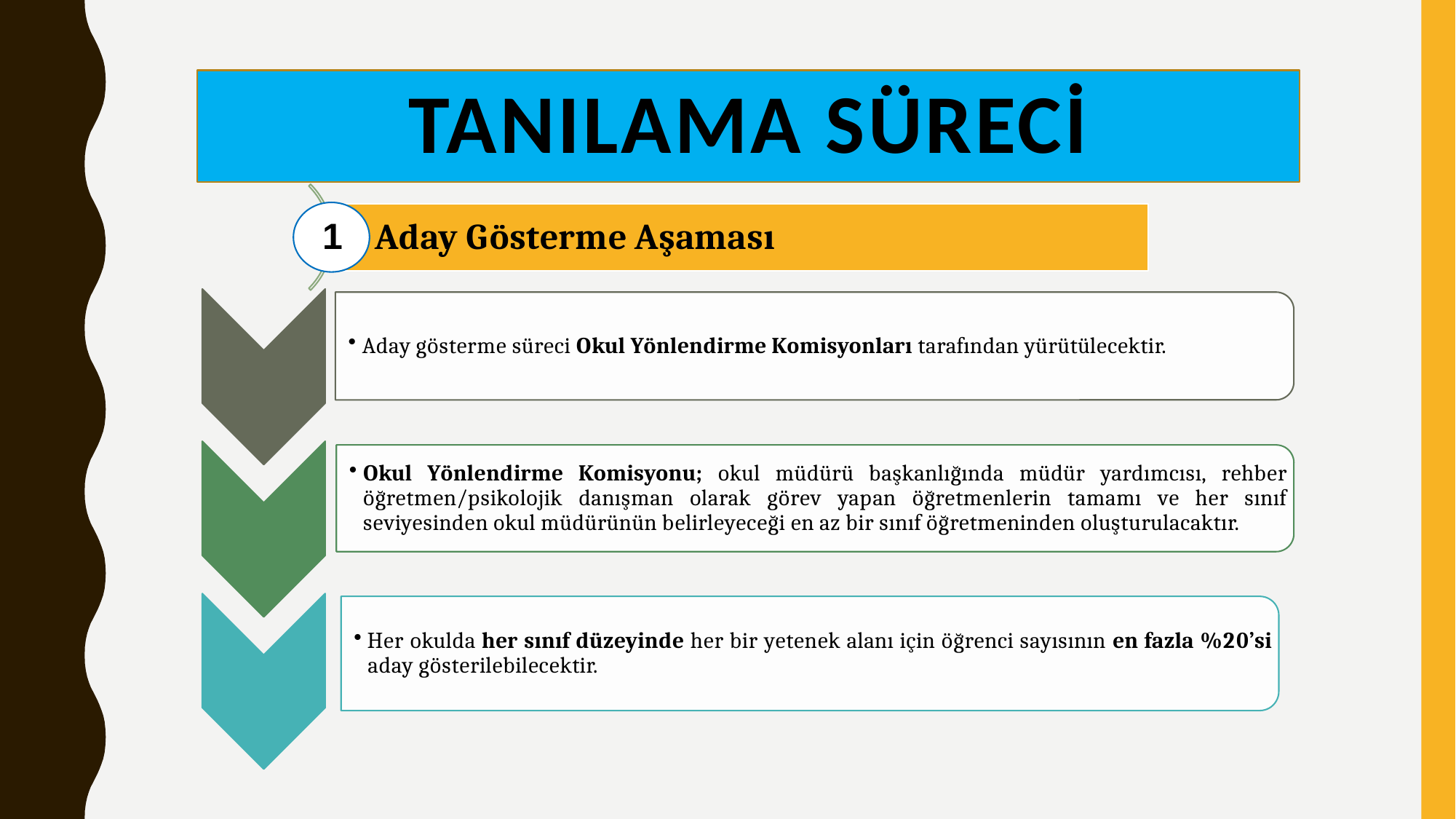

# TANILAMA SÜRECİ
Aday Gösterme Aşaması
1

Aday gösterme süreci Okul Yönlendirme Komisyonları tarafından yürütülecektir.

Okul Yönlendirme Komisyonu; okul müdürü başkanlığında müdür yardımcısı, rehber öğretmen/psikolojik danışman olarak görev yapan öğretmenlerin tamamı ve her sınıf seviyesinden okul müdürünün belirleyeceği en az bir sınıf öğretmeninden oluşturulacaktır.

Her okulda her sınıf düzeyinde her bir yetenek alanı için öğrenci sayısının en fazla %20’si aday gösterilebilecektir.